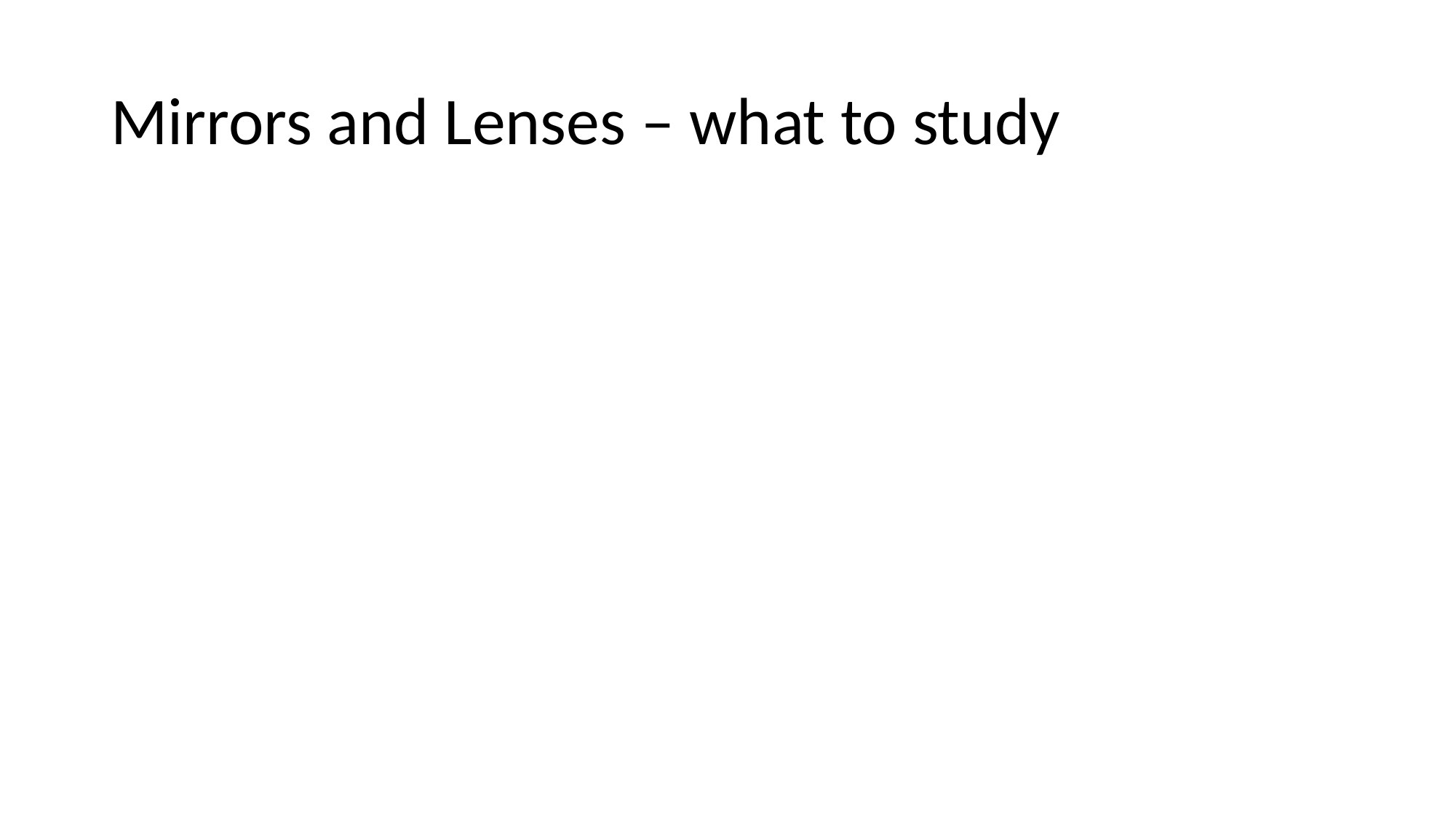

# Mirrors and Lenses – what to study